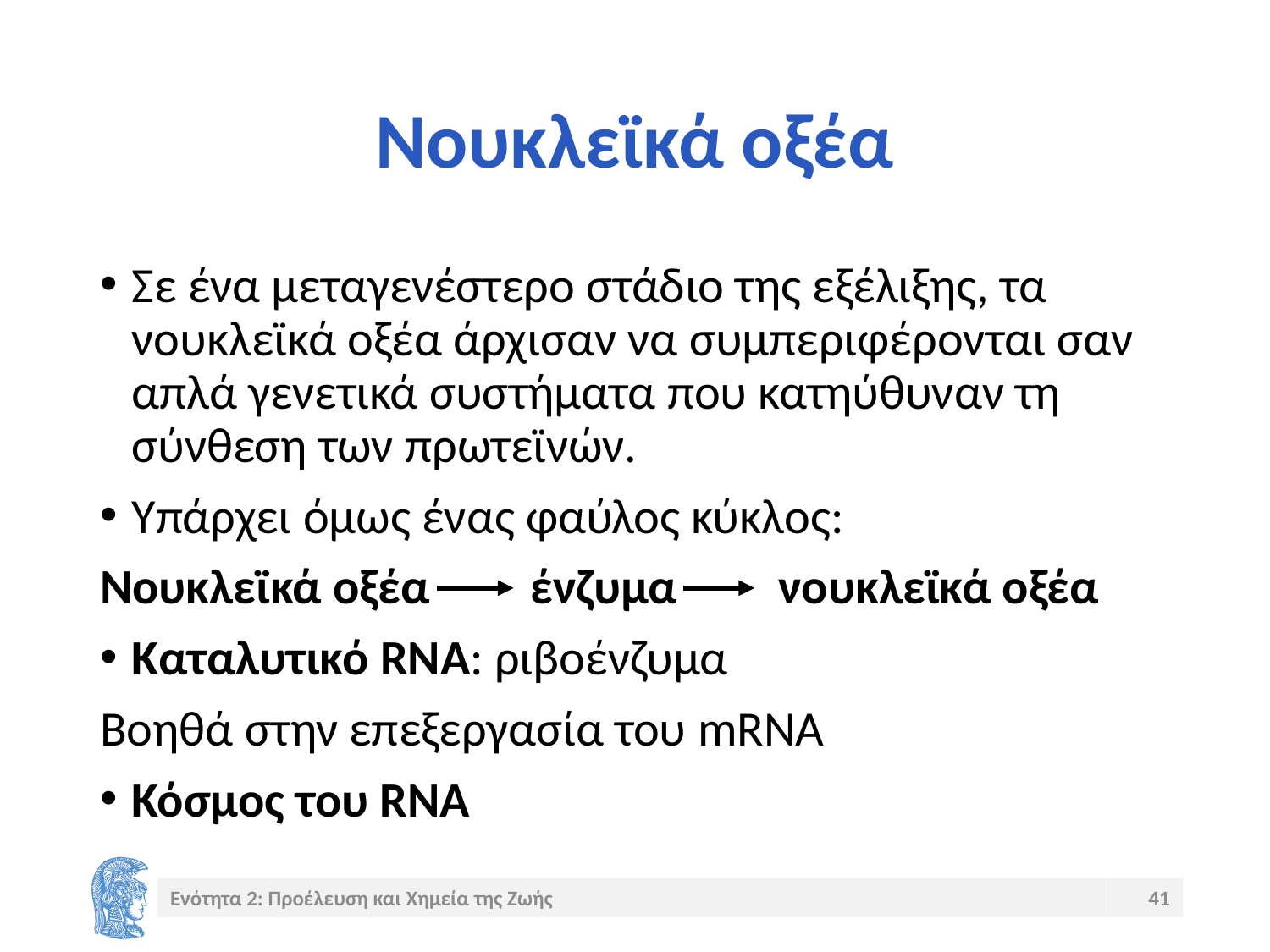

# Νουκλεϊκά οξέα
Σε ένα μεταγενέστερο στάδιο της εξέλιξης, τα νουκλεϊκά οξέα άρχισαν να συμπεριφέρονται σαν απλά γενετικά συστήματα που κατηύθυναν τη σύνθεση των πρωτεϊνών.
Υπάρχει όμως ένας φαύλος κύκλος:
Νουκλεϊκά οξέα         ένζυμα         νουκλεϊκά οξέα
Καταλυτικό RNA: ριβοένζυμα
Βοηθά στην επεξεργασία του mRNA
Κόσμος του RNA

Ενότητα 2: Προέλευση και Χημεία της Ζωής
41